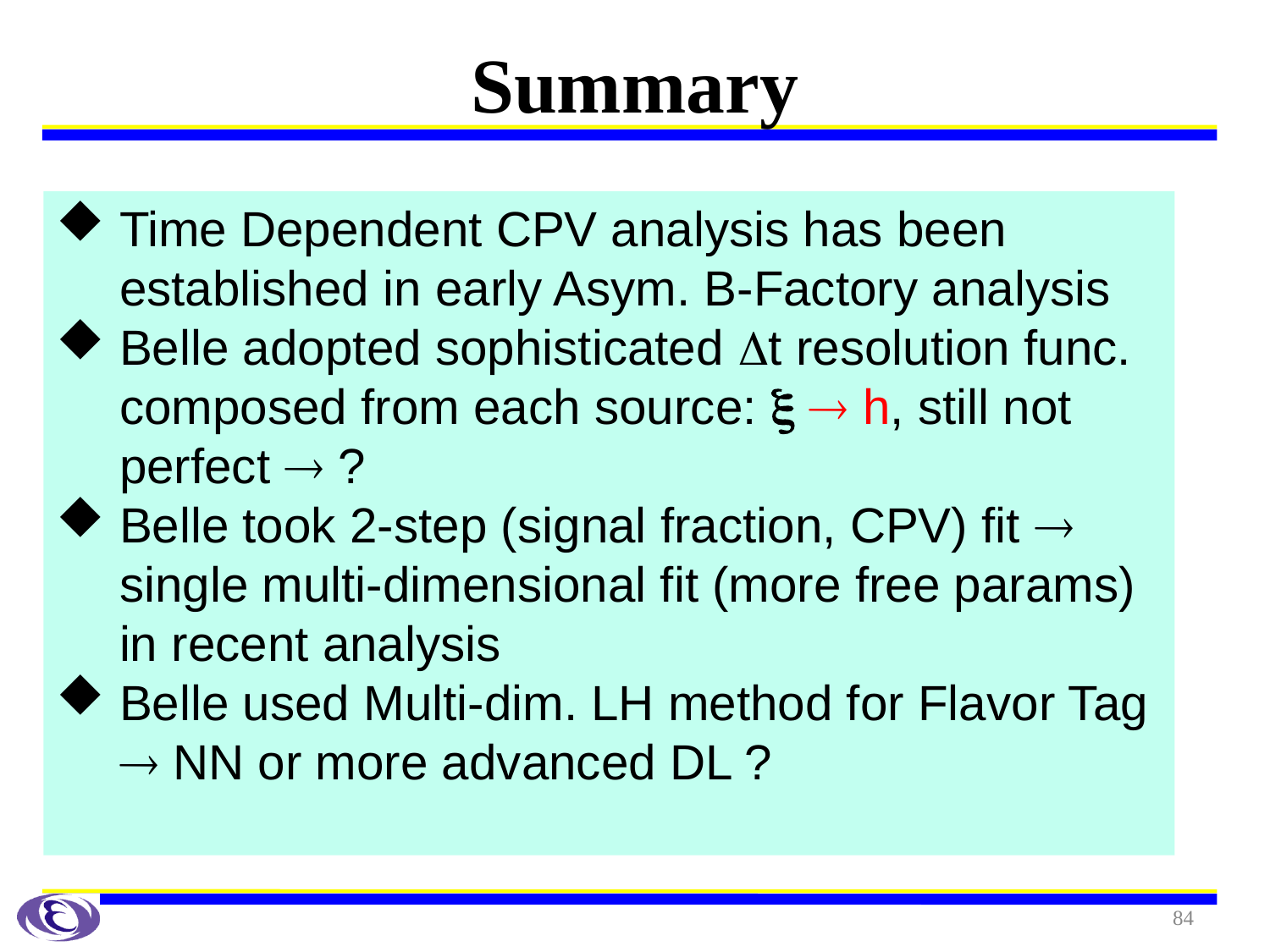

# Summary
Time Dependent CPV analysis has been established in early Asym. B-Factory analysis
Belle adopted sophisticated Δt resolution func. composed from each source: ξ → h, still not perfect → ?
Belle took 2-step (signal fraction, CPV) fit → single multi-dimensional fit (more free params) in recent analysis
Belle used Multi-dim. LH method for Flavor Tag → NN or more advanced DL ?

84